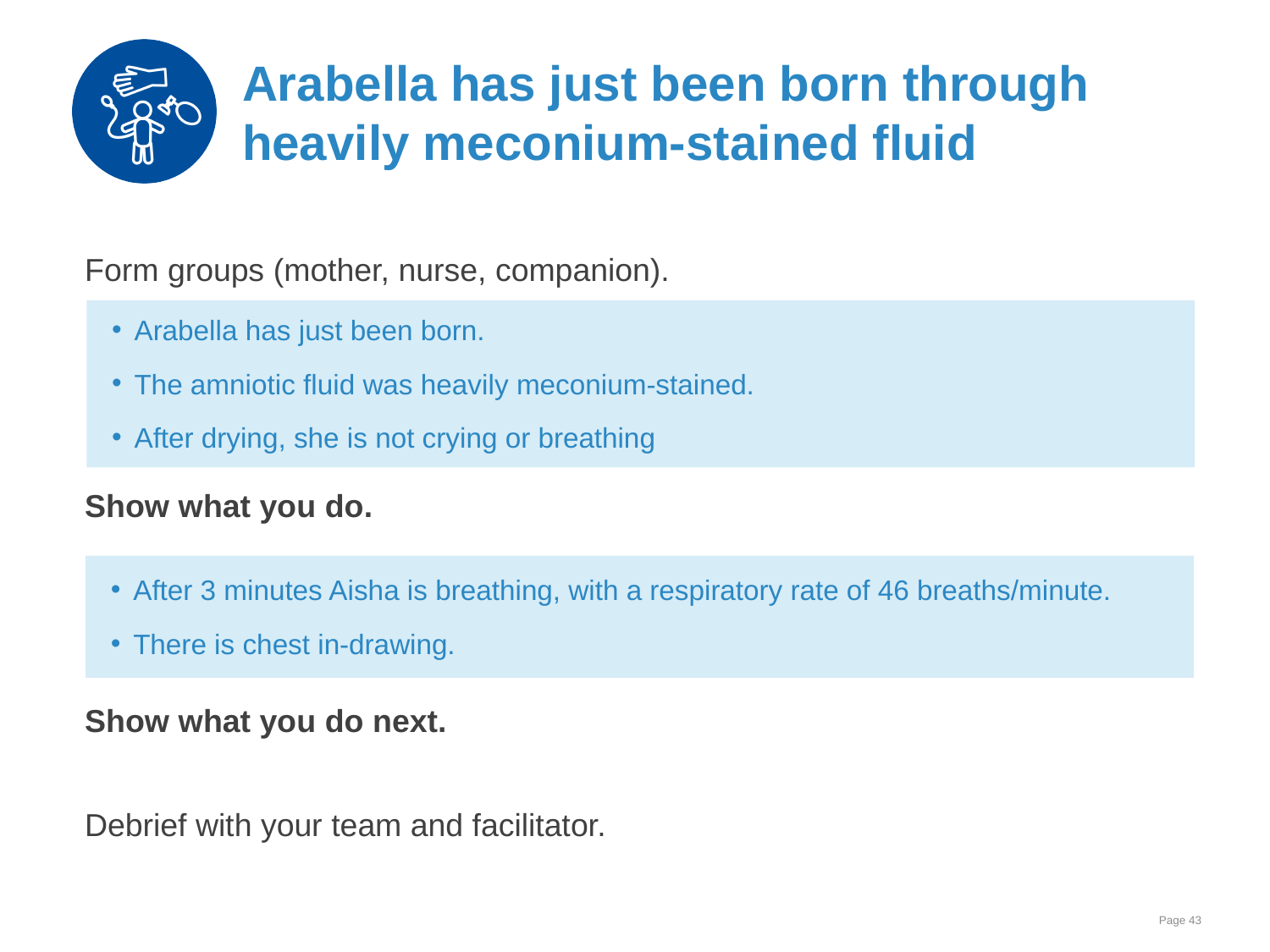

# Arabella has just been born through heavily meconium-stained fluid
Form groups (mother, nurse, companion).

Show what you do.

Show what you do next.

Debrief with your team and facilitator.

Arabella has just been born.
The amniotic fluid was heavily meconium-stained.
After drying, she is not crying or breathing
After 3 minutes Aisha is breathing, with a respiratory rate of 46 breaths/minute.
There is chest in-drawing.